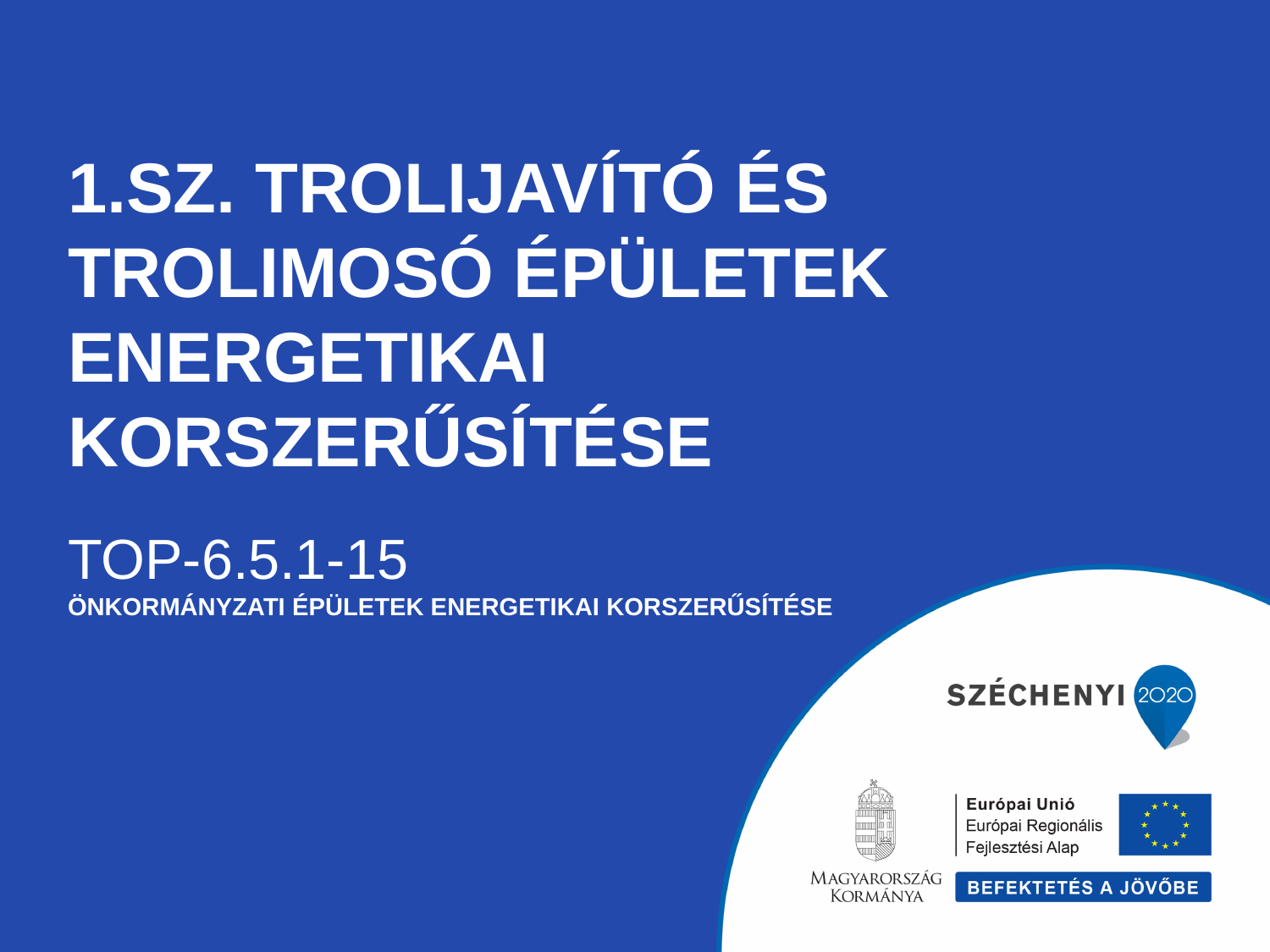

# 1.sz. trolijavító és trolimosó épületek energetikai korszerűsítése TOP-6.5.1-15 Önkormányzati épületek energetikai korszerűsítése